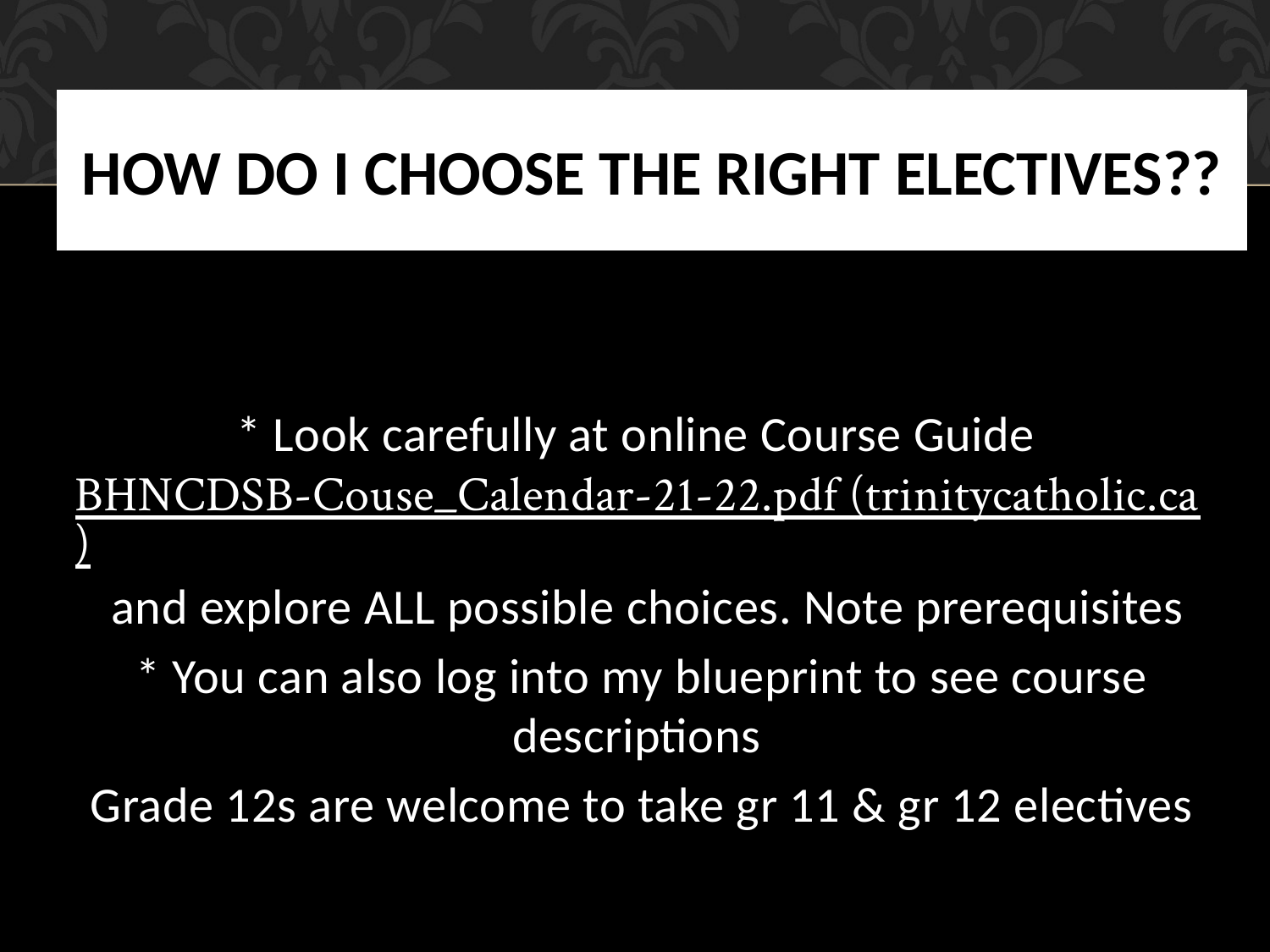

# How do I choose the right electives??

* Look carefully at online Course Guide BHNCDSB-Couse_Calendar-21-22.pdf (trinitycatholic.ca) and explore ALL possible choices. Note prerequisites
* You can also log into my blueprint to see course descriptions
Grade 12s are welcome to take gr 11 & gr 12 electives